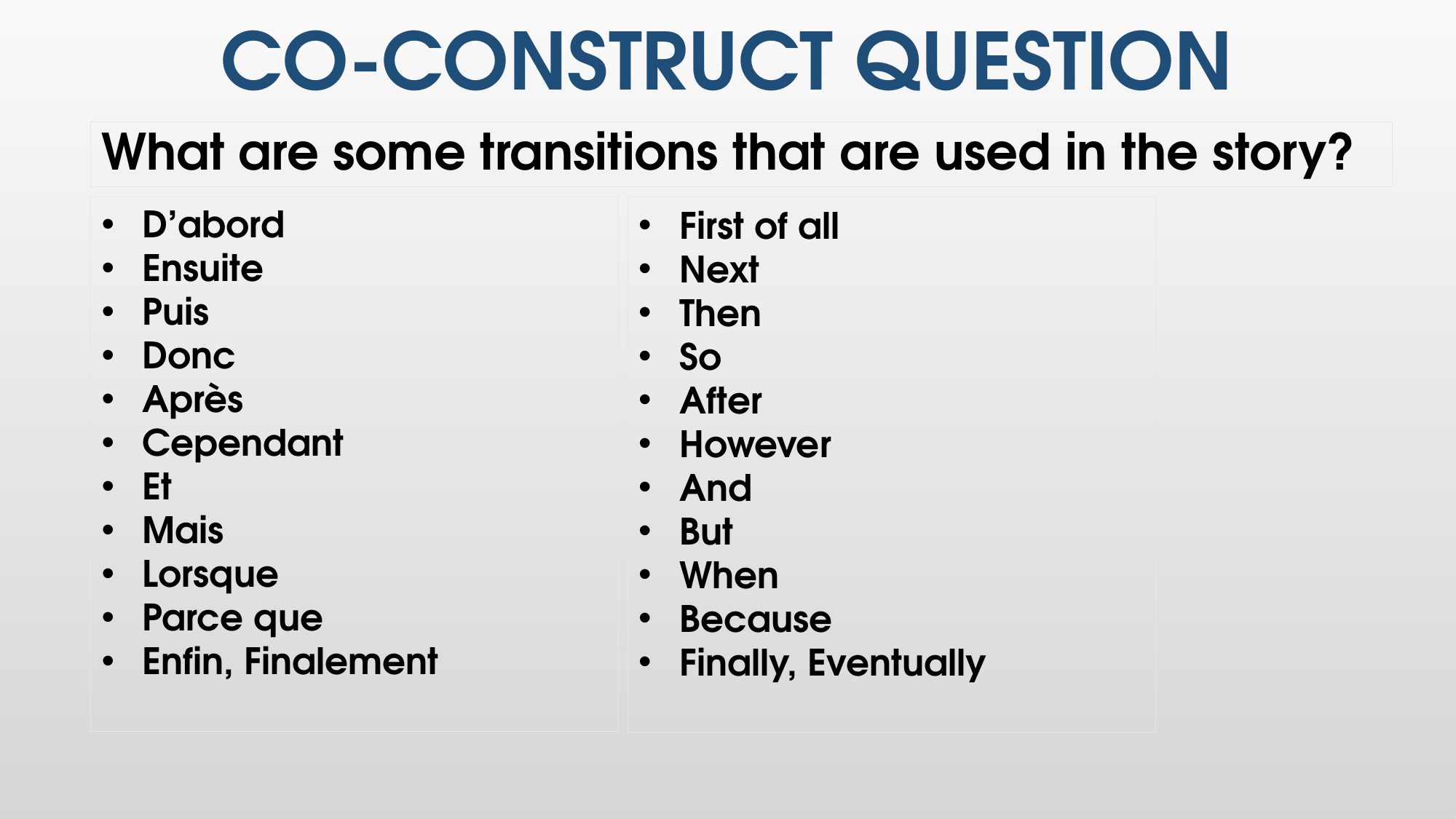

# Co-Construct Question
What are some transitions that are used in the story?
D’abord
Ensuite
Puis
Donc
Après
Cependant
Et
Mais
Lorsque
Parce que
Enfin, Finalement

First of all
Next
Then
So
After
However
And
But
When
Because
Finally, Eventually